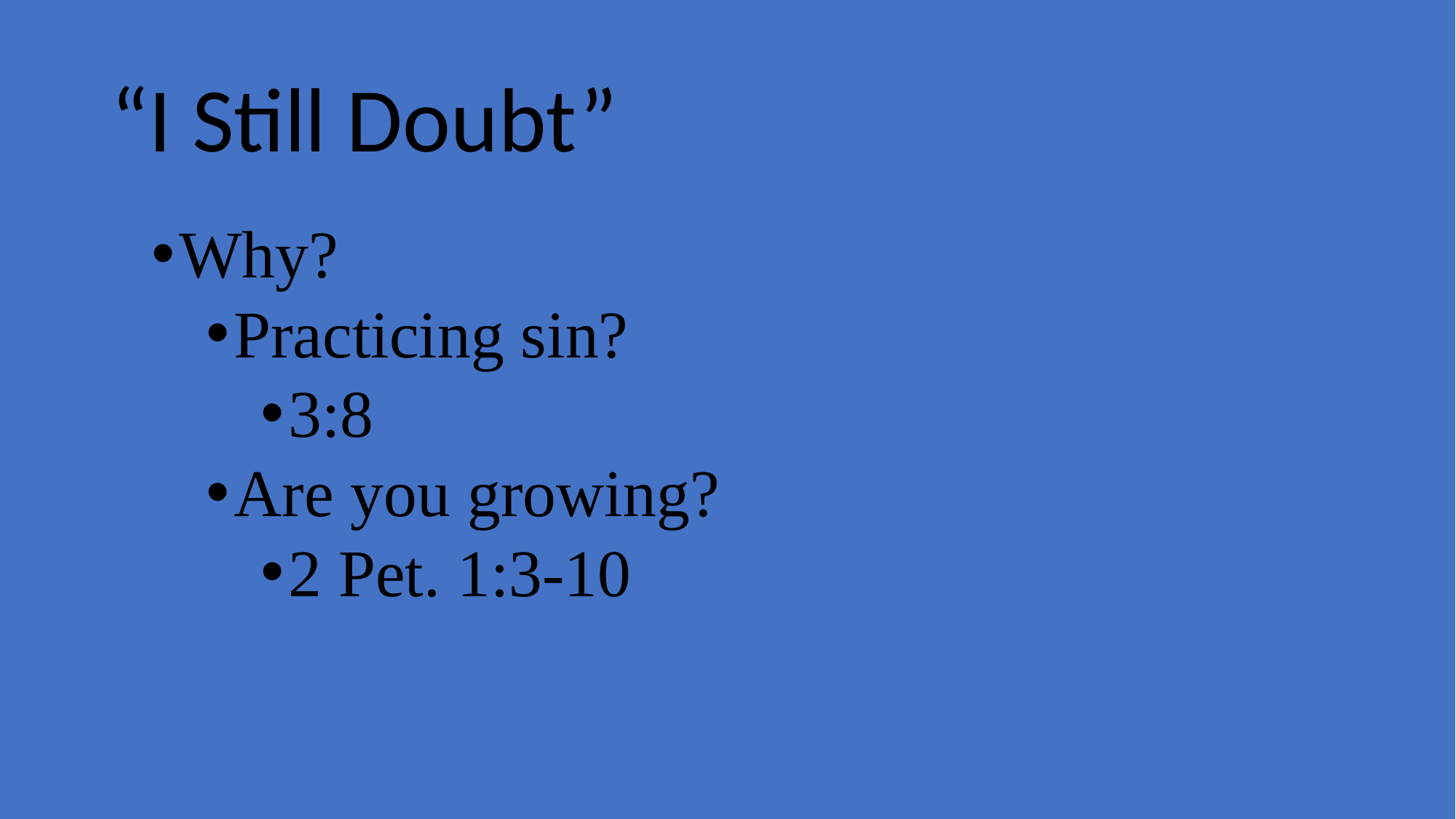

# “I Still Doubt”
Why?
Practicing sin?
3:8
Are you growing?
2 Pet. 1:3-10